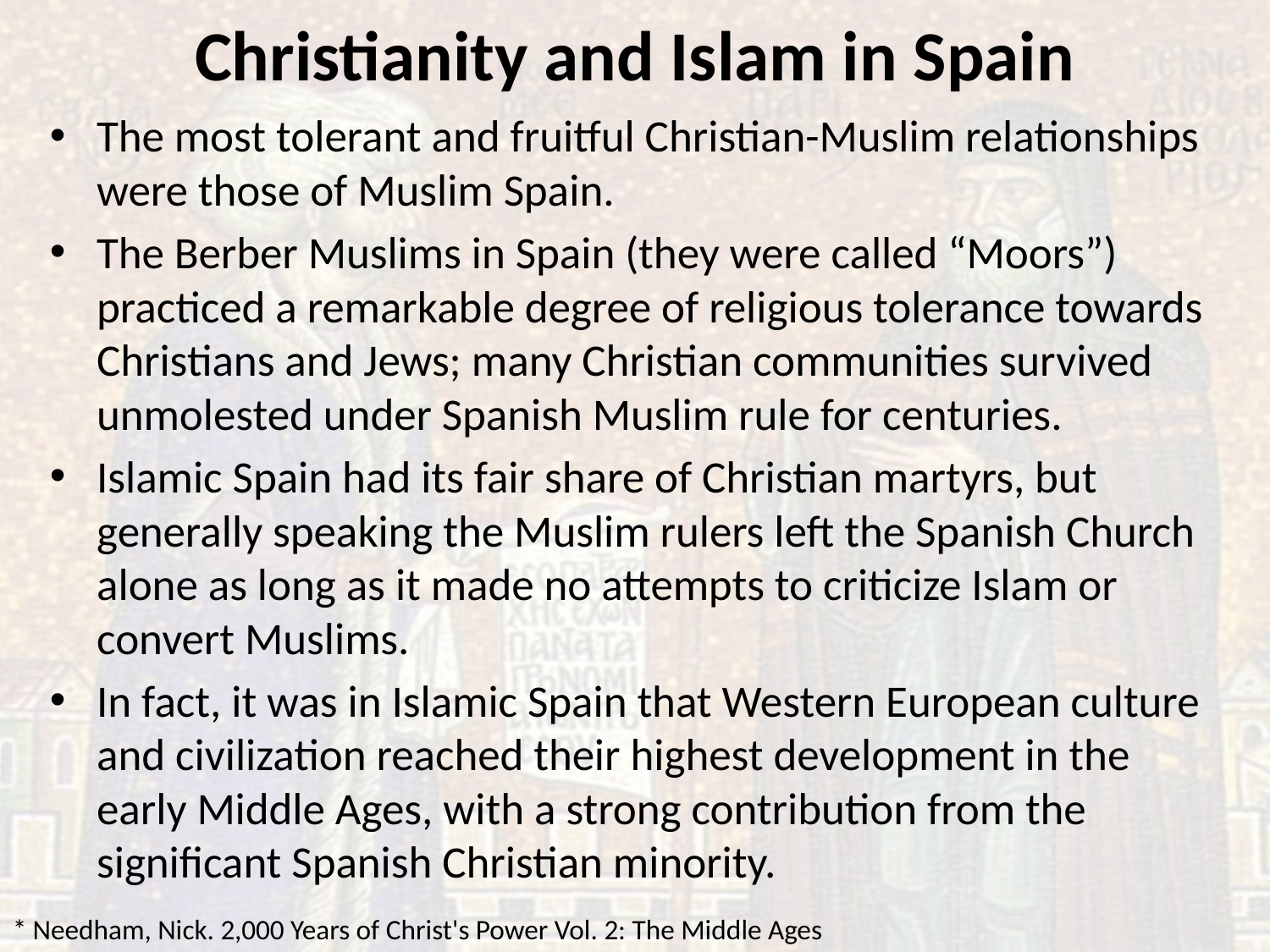

# Christianity and Islam in Spain
The most tolerant and fruitful Christian-Muslim relationships were those of Muslim Spain.
The Berber Muslims in Spain (they were called “Moors”) practiced a remarkable degree of religious tolerance towards Christians and Jews; many Christian communities survived unmolested under Spanish Muslim rule for centuries.
Islamic Spain had its fair share of Christian martyrs, but generally speaking the Muslim rulers left the Spanish Church alone as long as it made no attempts to criticize Islam or convert Muslims.
In fact, it was in Islamic Spain that Western European culture and civilization reached their highest development in the early Middle Ages, with a strong contribution from the significant Spanish Christian minority.
* Needham, Nick. 2,000 Years of Christ's Power Vol. 2: The Middle Ages